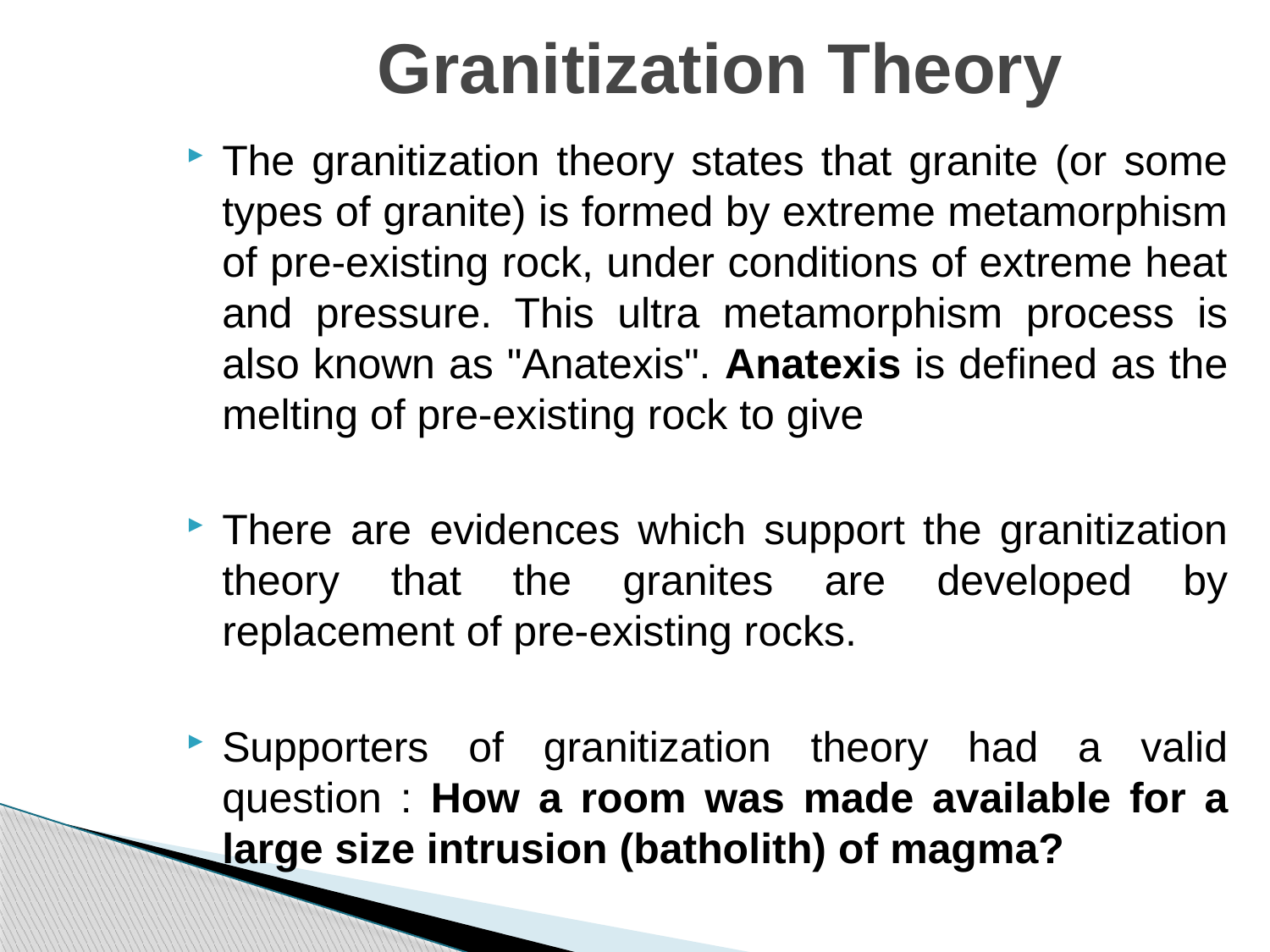

# Granitization Theory
The granitization theory states that granite (or some types of granite) is formed by extreme metamorphism of pre-existing rock, under conditions of extreme heat and pressure. This ultra metamorphism process is also known as "Anatexis". Anatexis is defined as the melting of pre-existing rock to give

There are evidences which support the granitization theory that the granites are developed by replacement of pre-existing rocks.

Supporters of granitization theory had a valid question : How a room was made available for a large size intrusion (batholith) of magma?